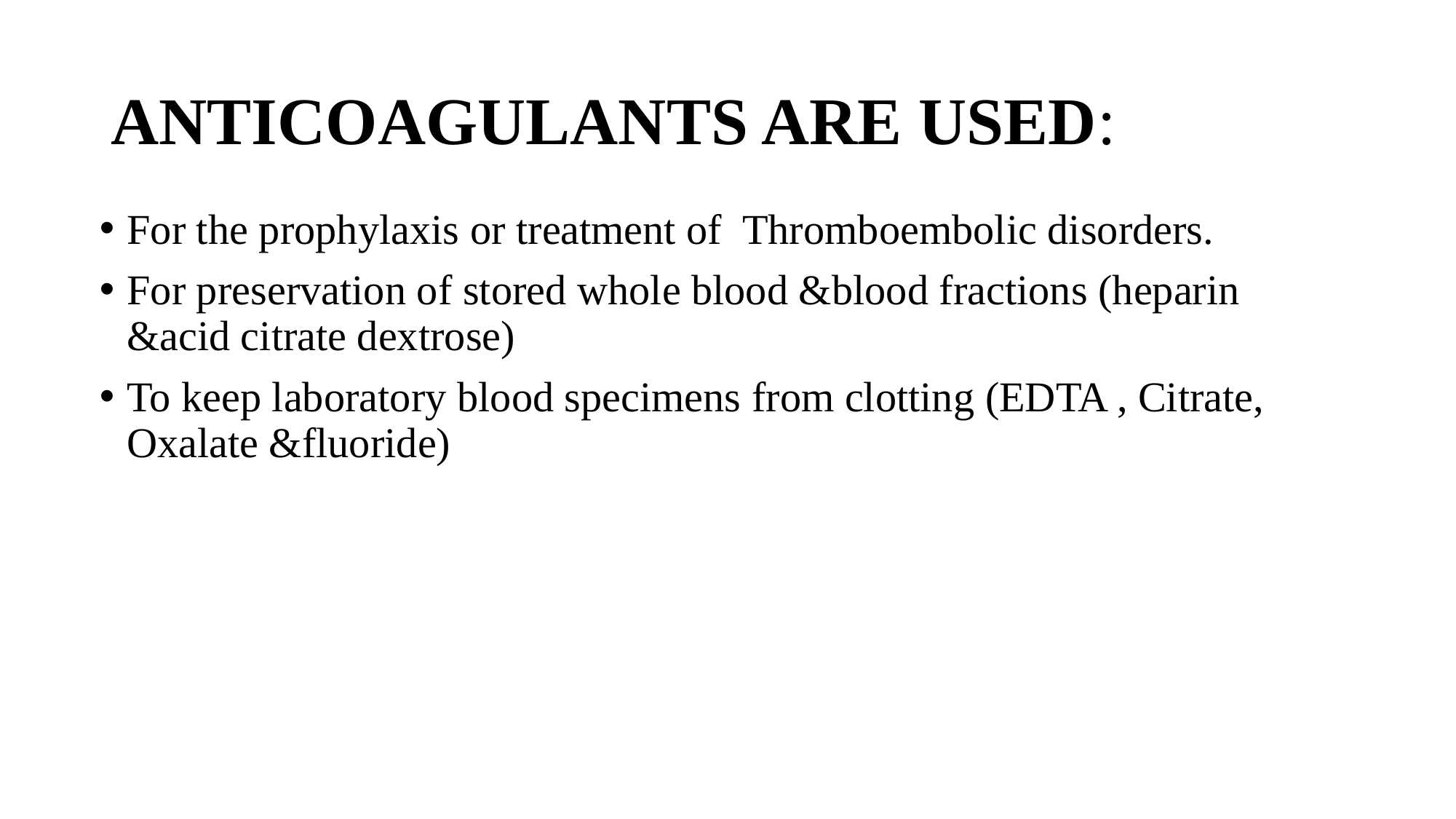

# ANTICOAGULANTS ARE USED:
For the prophylaxis or treatment of  Thromboembolic disorders.
For preservation of stored whole blood &blood fractions (heparin &acid citrate dextrose)
To keep laboratory blood specimens from clotting (EDTA , Citrate, Oxalate &fluoride)